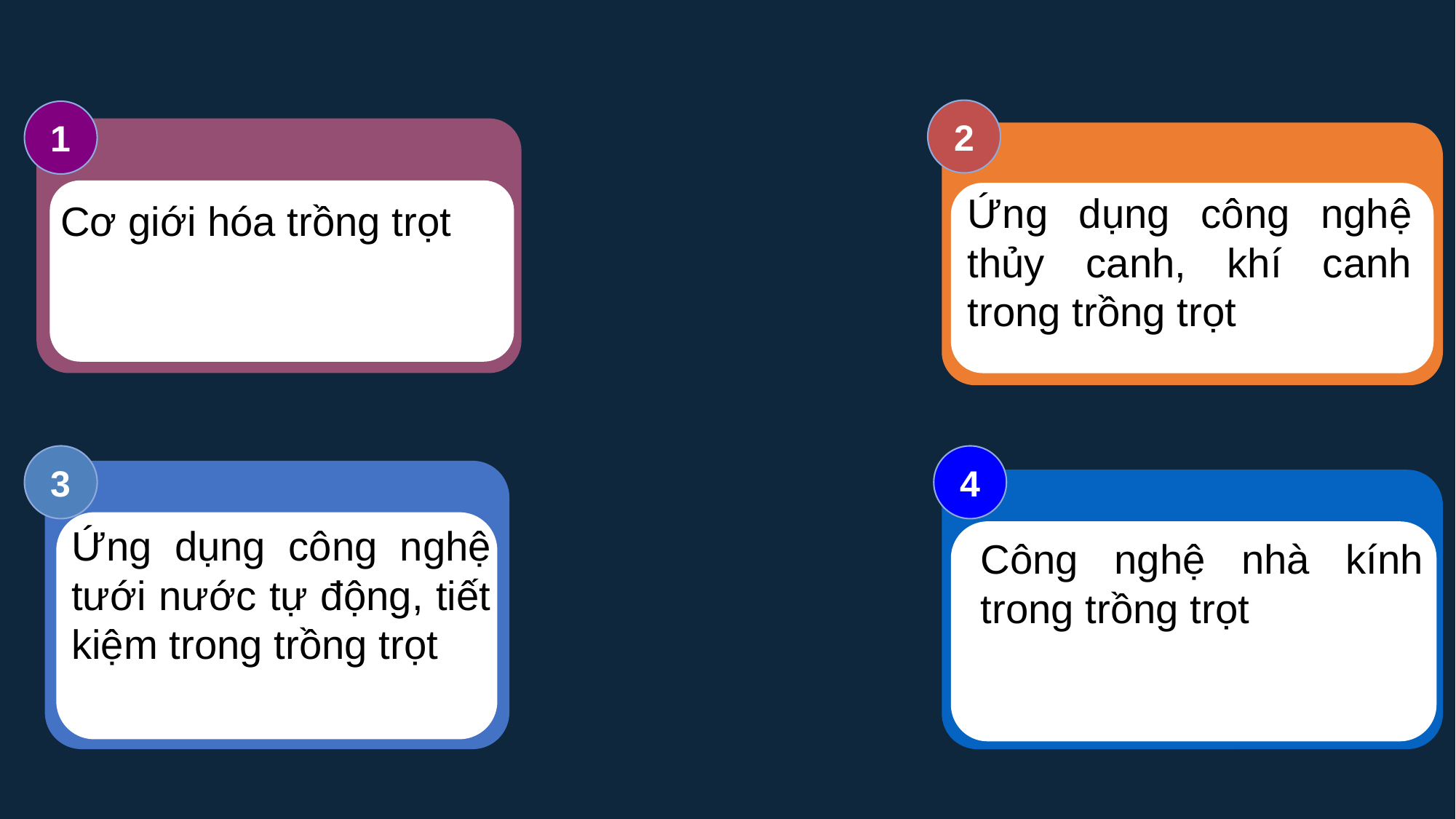

2
1

Ứng dụng công nghệ thủy canh, khí canh trong trồng trọt
Cơ giới hóa trồng trọt

3
4

Ứng dụng công nghệ tưới nước tự động, tiết kiệm trong trồng trọt

Công nghệ nhà kính trong trồng trọt